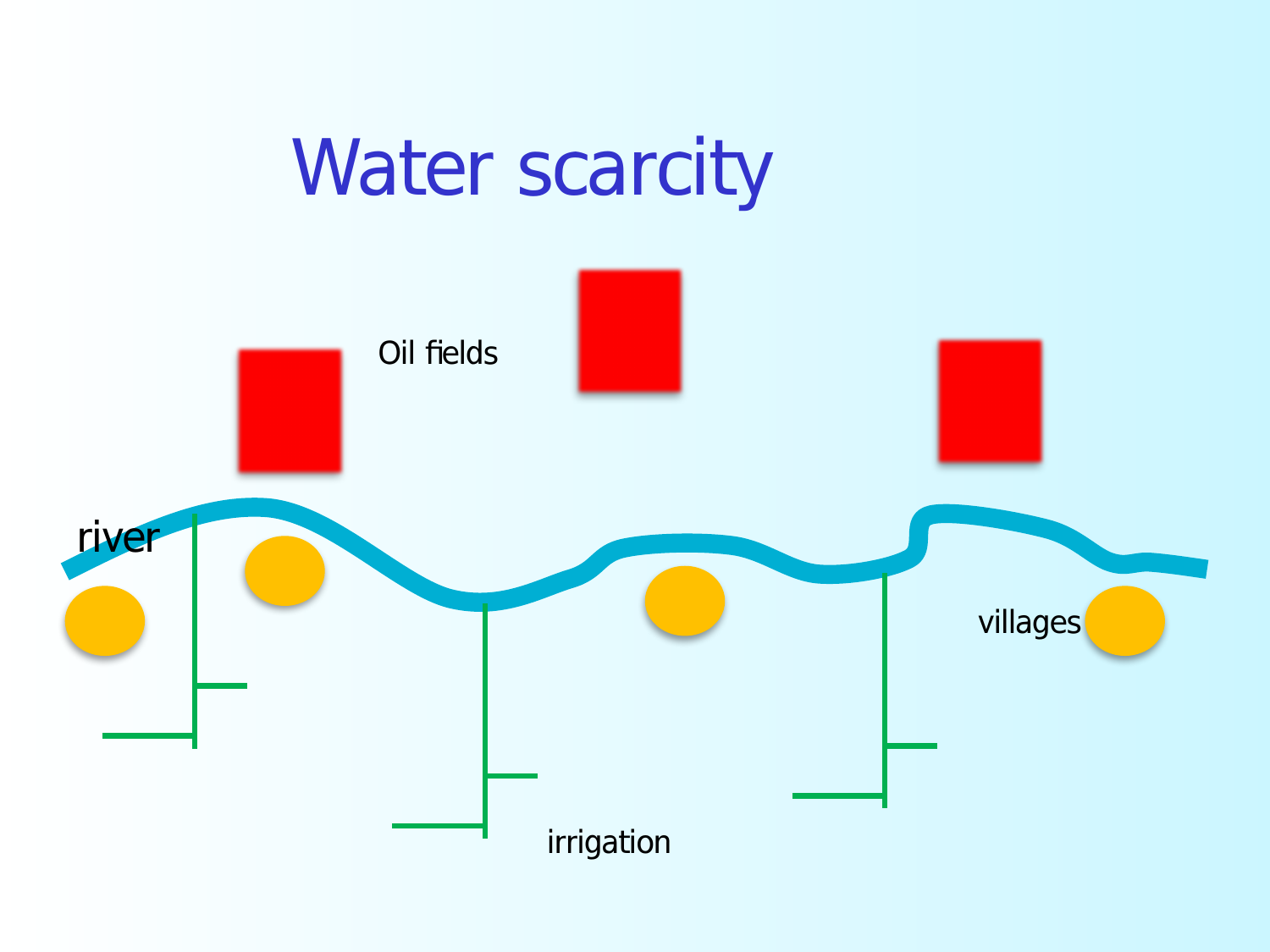

# Water scarcity

Oil fields

river

villages
irrigation